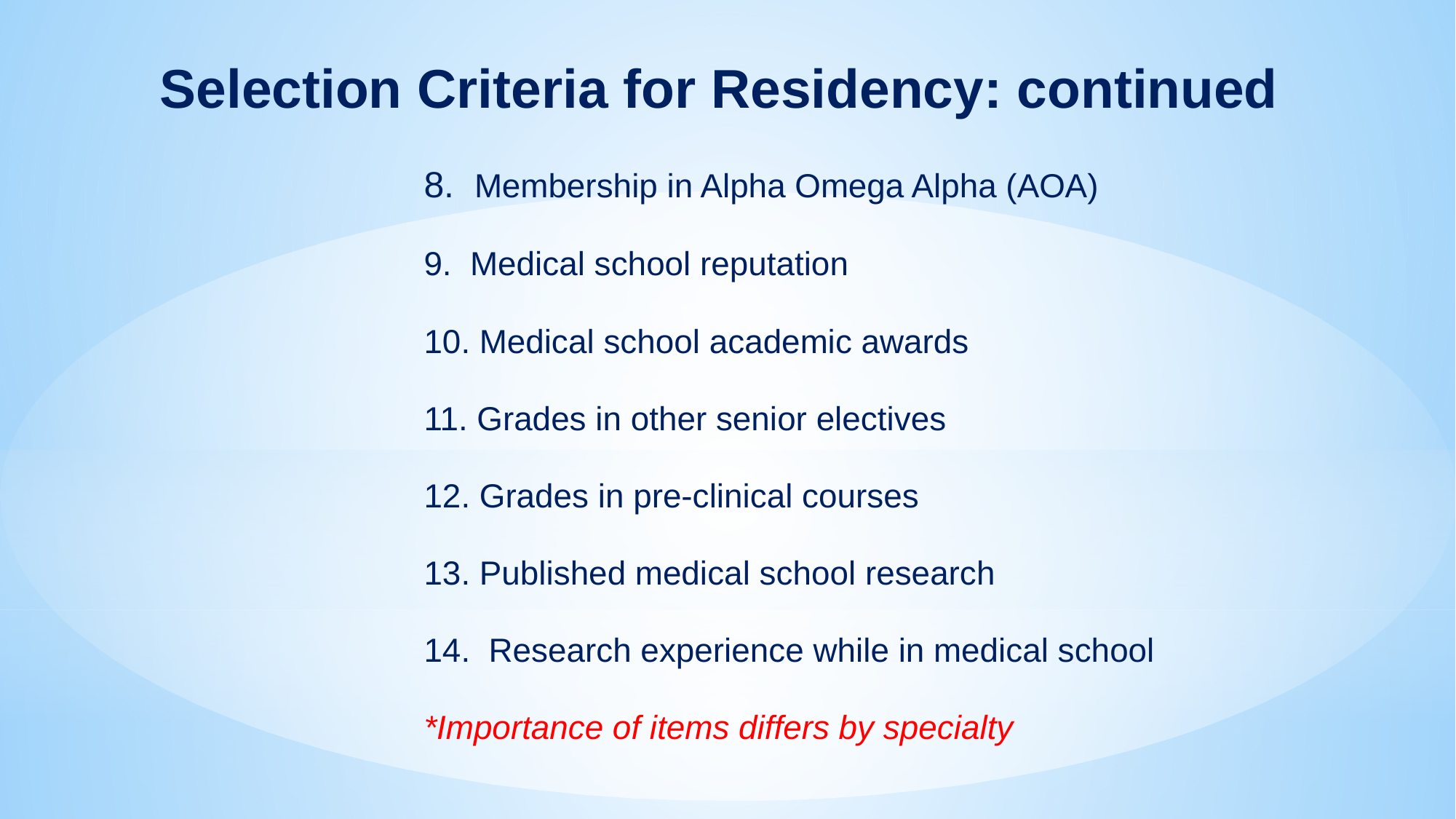

Selection Criteria for Residency: continued
8.  Membership in Alpha Omega Alpha (AOA)

9.  Medical school reputation

10. Medical school academic awards

11. Grades in other senior electives

12. Grades in pre-clinical courses

13. Published medical school research

14.  Research experience while in medical school

*Importance of items differs by specialty